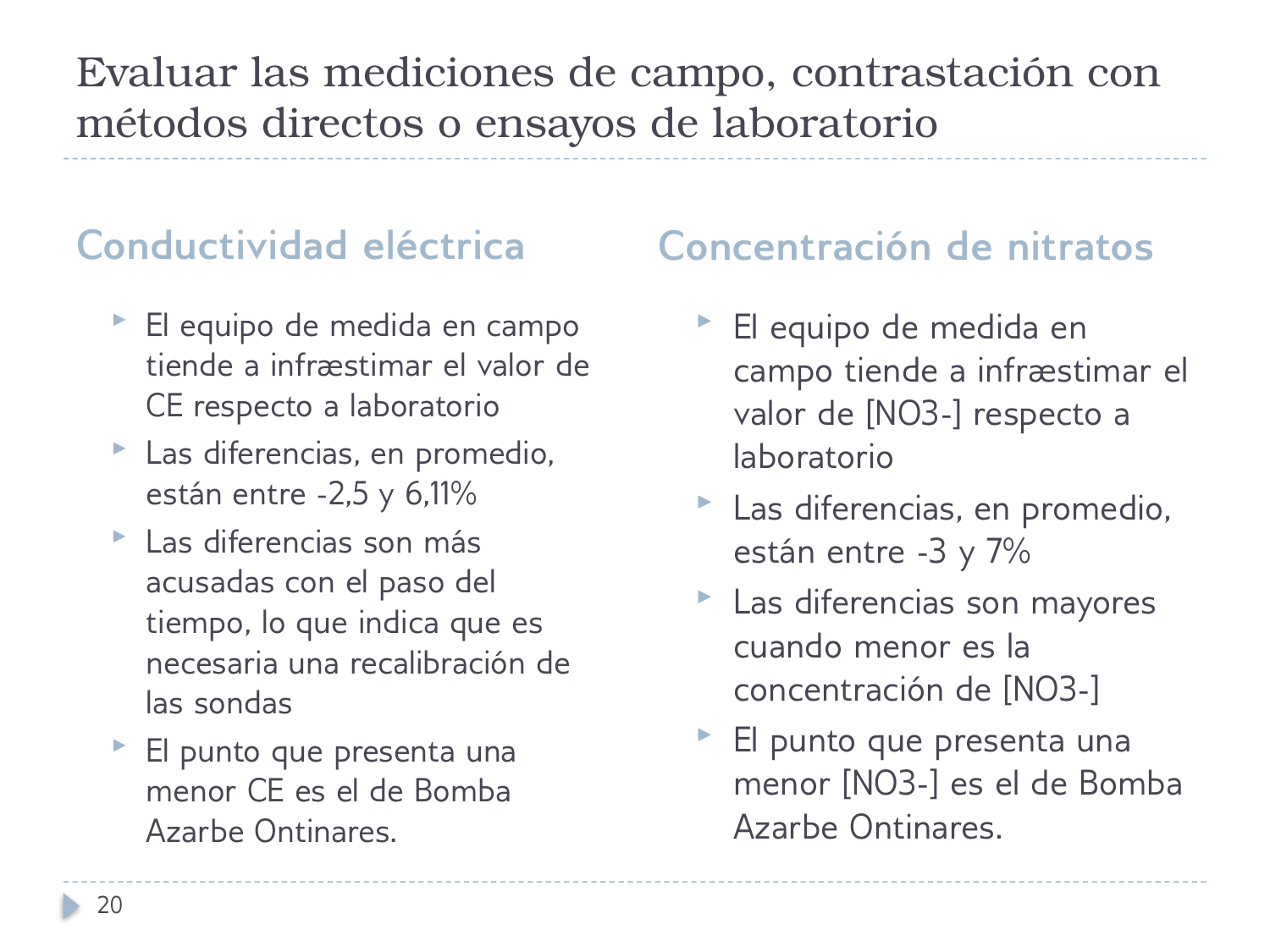

Evaluar las mediciones de campo, contrastación con métodos directos o ensayos de laboratorio
Conductividad eléctrica
Concentración de nitratos
El equipo de medida en campo tiende a infraestimar el valor de CE respecto a laboratorio
Las diferencias, en promedio, están entre -2,5 y 6,11%
Las diferencias son más acusadas con el paso del tiempo, lo que indica que es necesaria una recalibración de las sondas
El punto que presenta una menor CE es el de Bomba Azarbe Ontinares.

El equipo de medida en campo tiende a infraestimar el valor de [NO3-] respecto a laboratorio
Las diferencias, en promedio, están entre -3 y 7%
Las diferencias son mayores cuando menor es la concentración de [NO3-]
El punto que presenta una menor [NO3-] es el de Bomba Azarbe Ontinares.

20